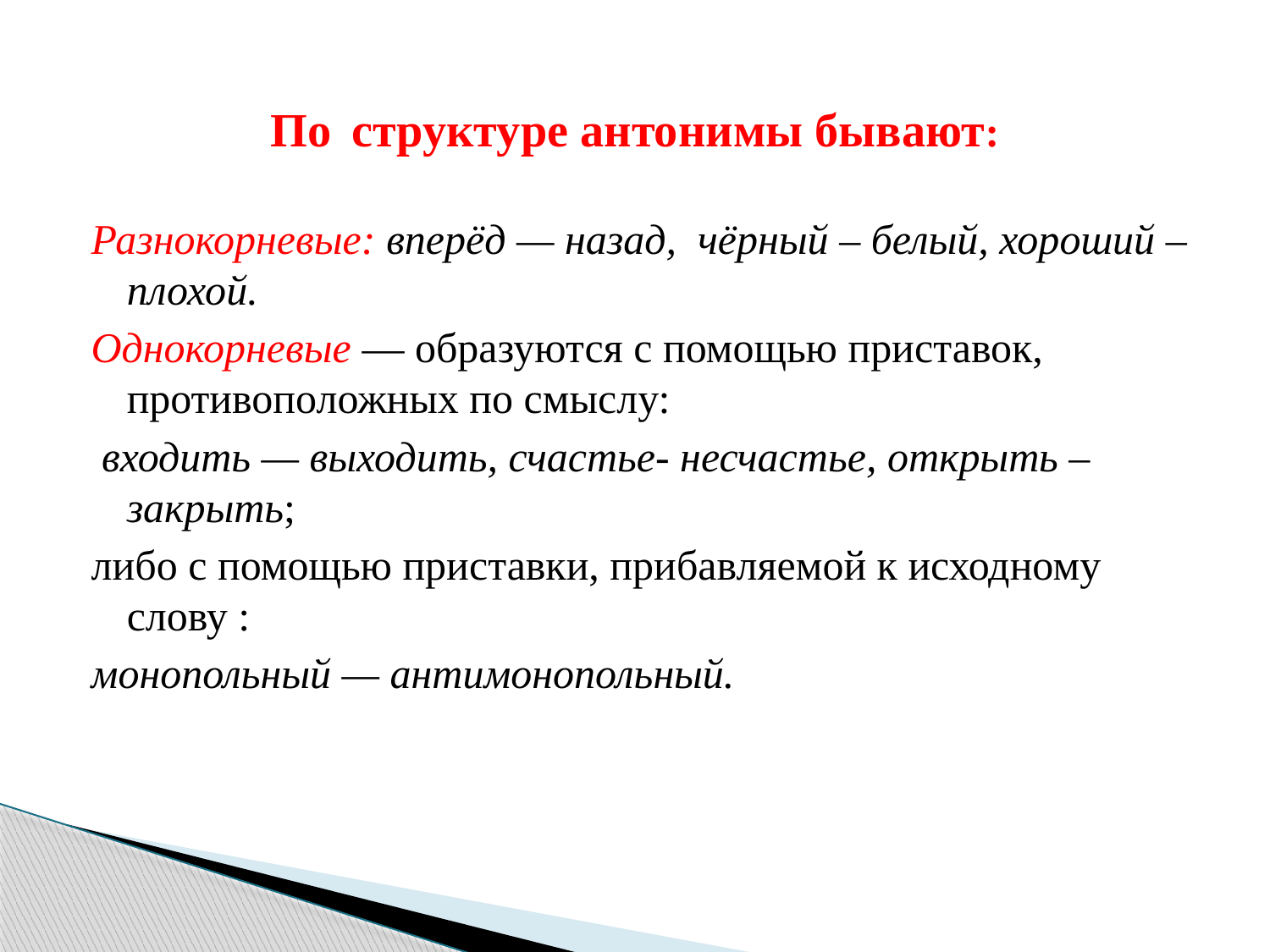

# По структуре антонимы бывают:
Разнокорневые: вперёд — назад,  чёрный – белый, хороший – плохой.
Однокорневые — образуются с помощью приставок, противоположных по смыслу:
 входить — выходить, счастье- несчастье, открыть – закрыть;
либо с помощью приставки, прибавляемой к исходному слову :
монопольный — антимонопольный.